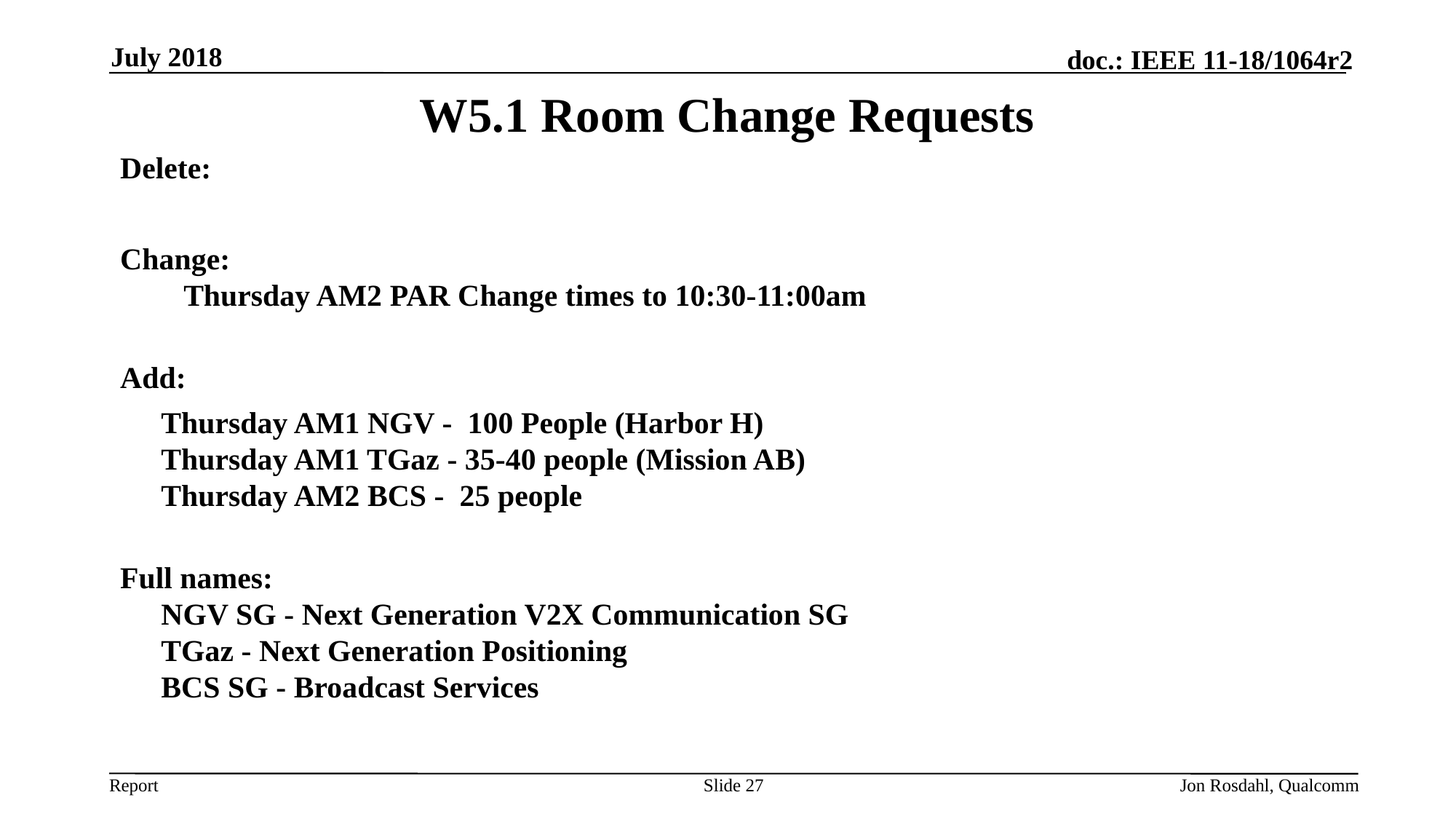

July 2018
# W5.1 Room Change Requests
Delete:

Change:
   Thursday AM2 PAR Change times to 10:30-11:00am
Add:
	Thursday AM1 NGV -  100 People (Harbor H)
Thursday AM1 TGaz - 35-40 people (Mission AB)
Thursday AM2 BCS -  25 people
Full names:
NGV SG - Next Generation V2X Communication SG
TGaz - Next Generation Positioning
BCS SG - Broadcast Services

Slide 27
Jon Rosdahl, Qualcomm